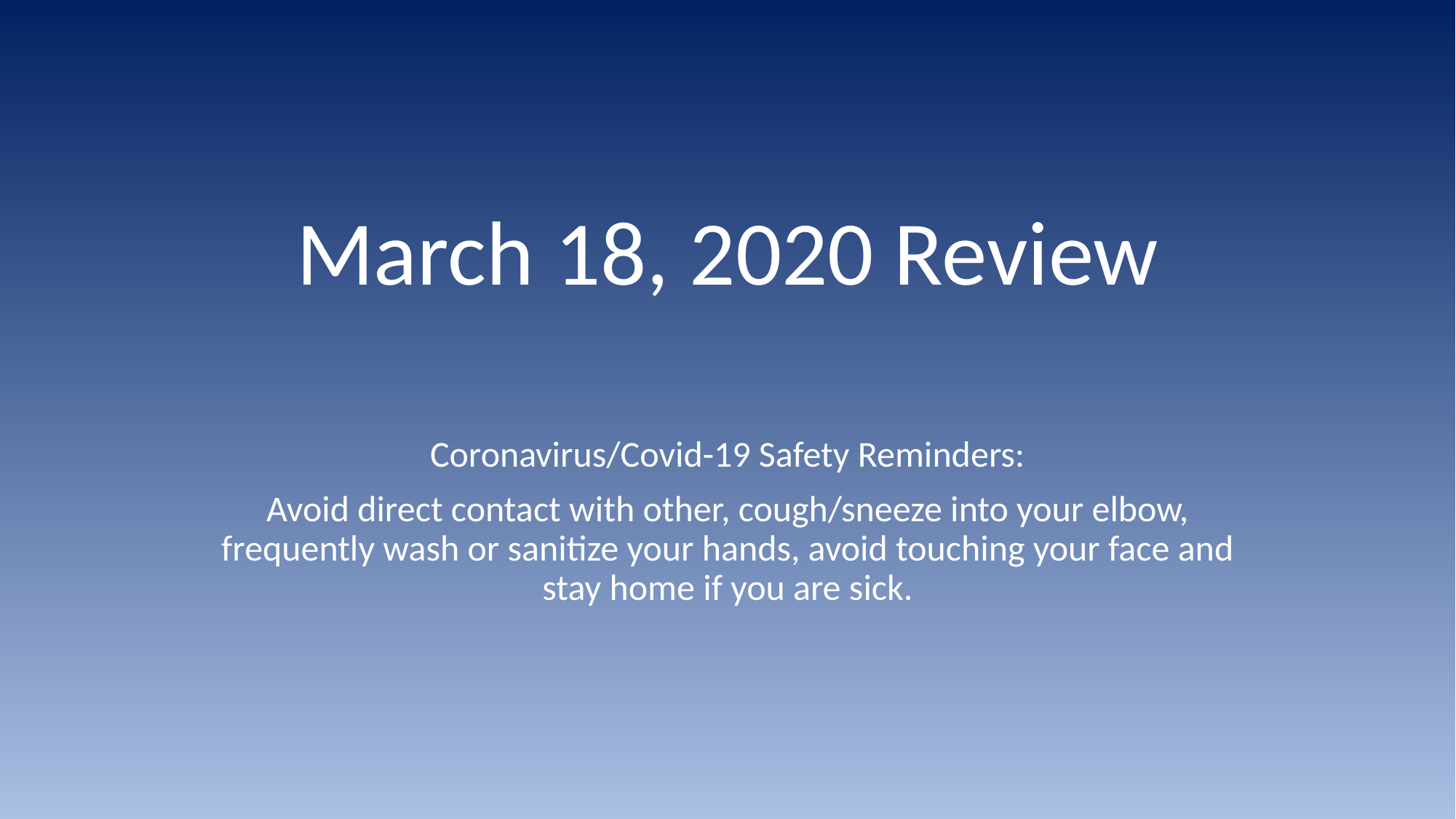

# March 18, 2020 Review
Coronavirus/Covid-19 Safety Reminders:
Avoid direct contact with other, cough/sneeze into your elbow, frequently wash or sanitize your hands, avoid touching your face and stay home if you are sick.